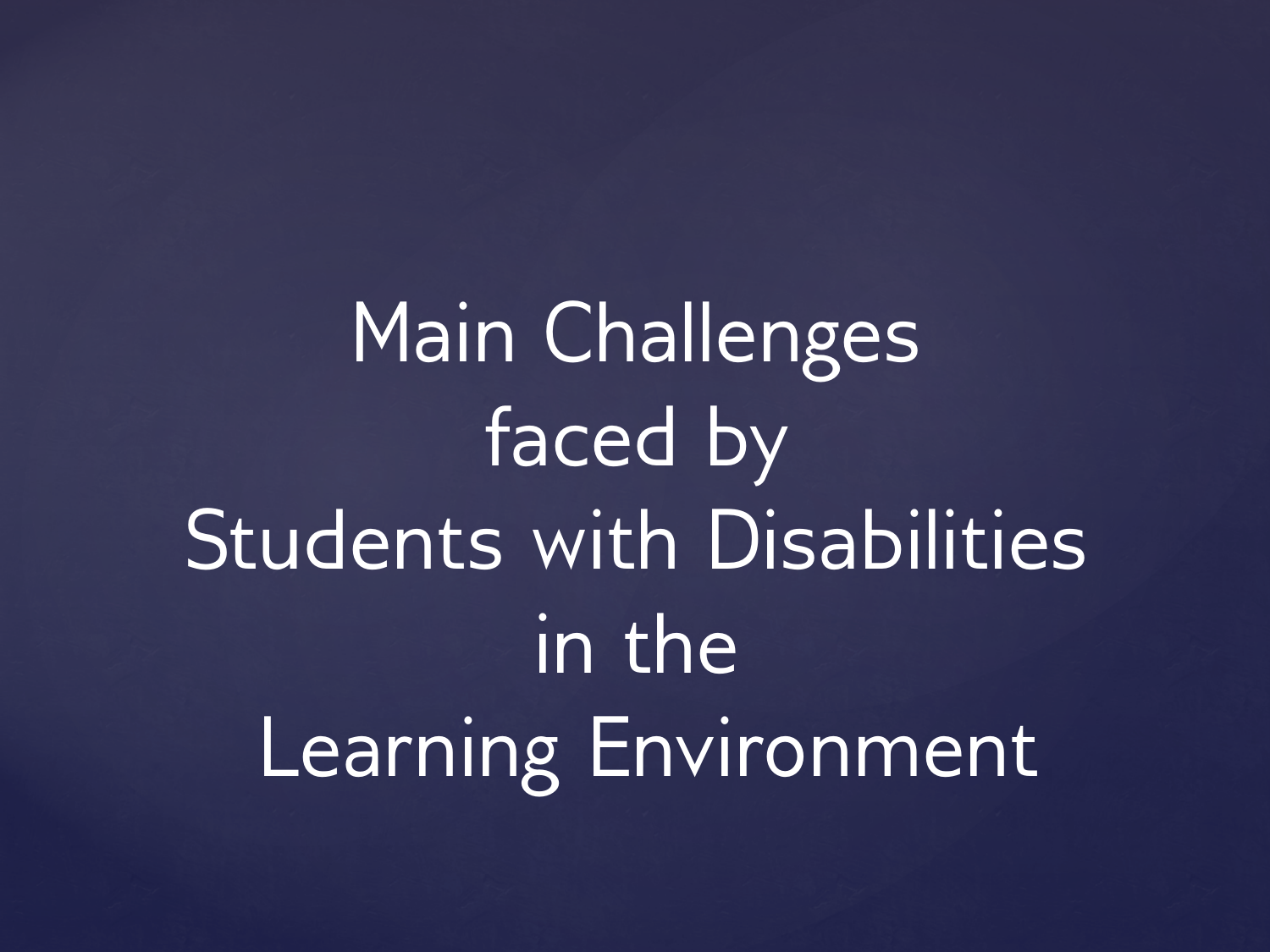

# Main Challenges faced by Students with Disabilities in the Learning Environment